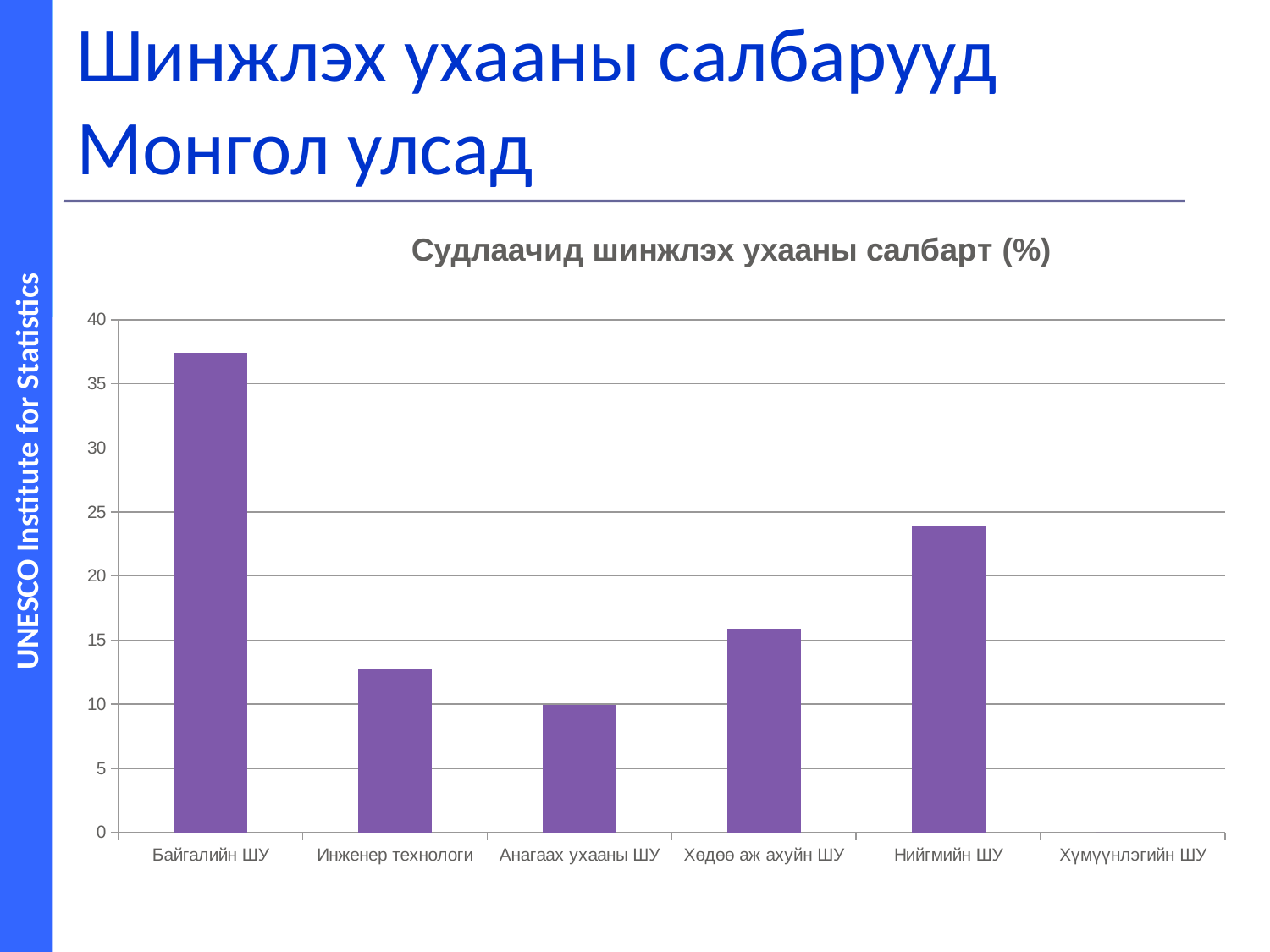

# Шинжлэх ухааны салбарууд Монгол улсад

### Chart: Судлаачид шинжлэх ухааны салбарт (%)

| Category | Researchers by field of science (%) |
|---|---|
| Байгалийн ШУ | 37.44769874476987 |
| Инженер технологи | 12.761506276150648 |
| Анагаах ухааны ШУ | 9.937238493723848 |
| Хөдөө аж ахуйн ШУ | 15.899581589958174 |
| Нийгмийн ШУ | 23.95397489539749 |
| Хүмүүнлэгийн ШУ | 0.0 |